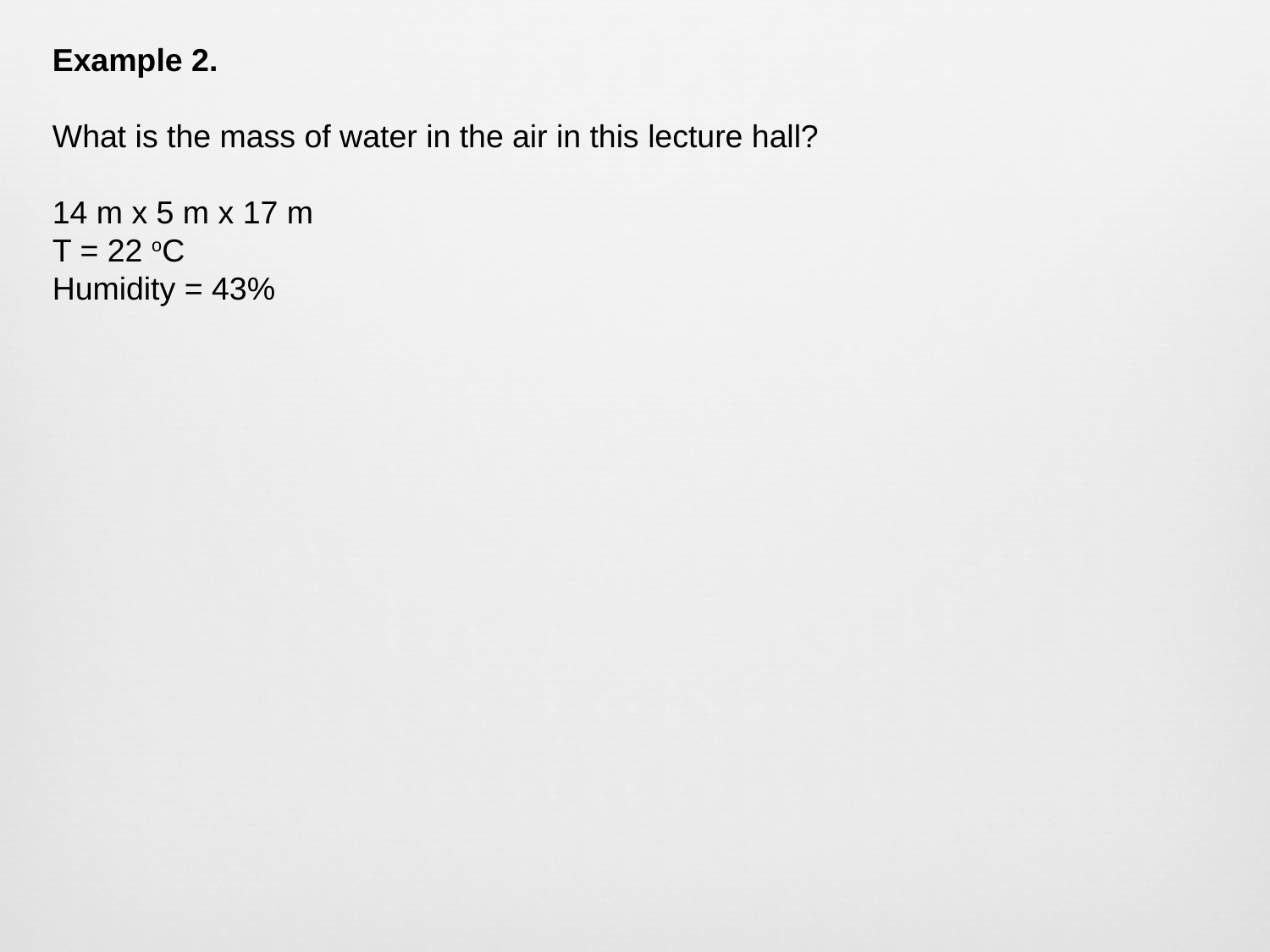

Example 2.

What is the mass of water in the air in this lecture hall?

14 m x 5 m x 17 m
T = 22 oC
Humidity = 43%